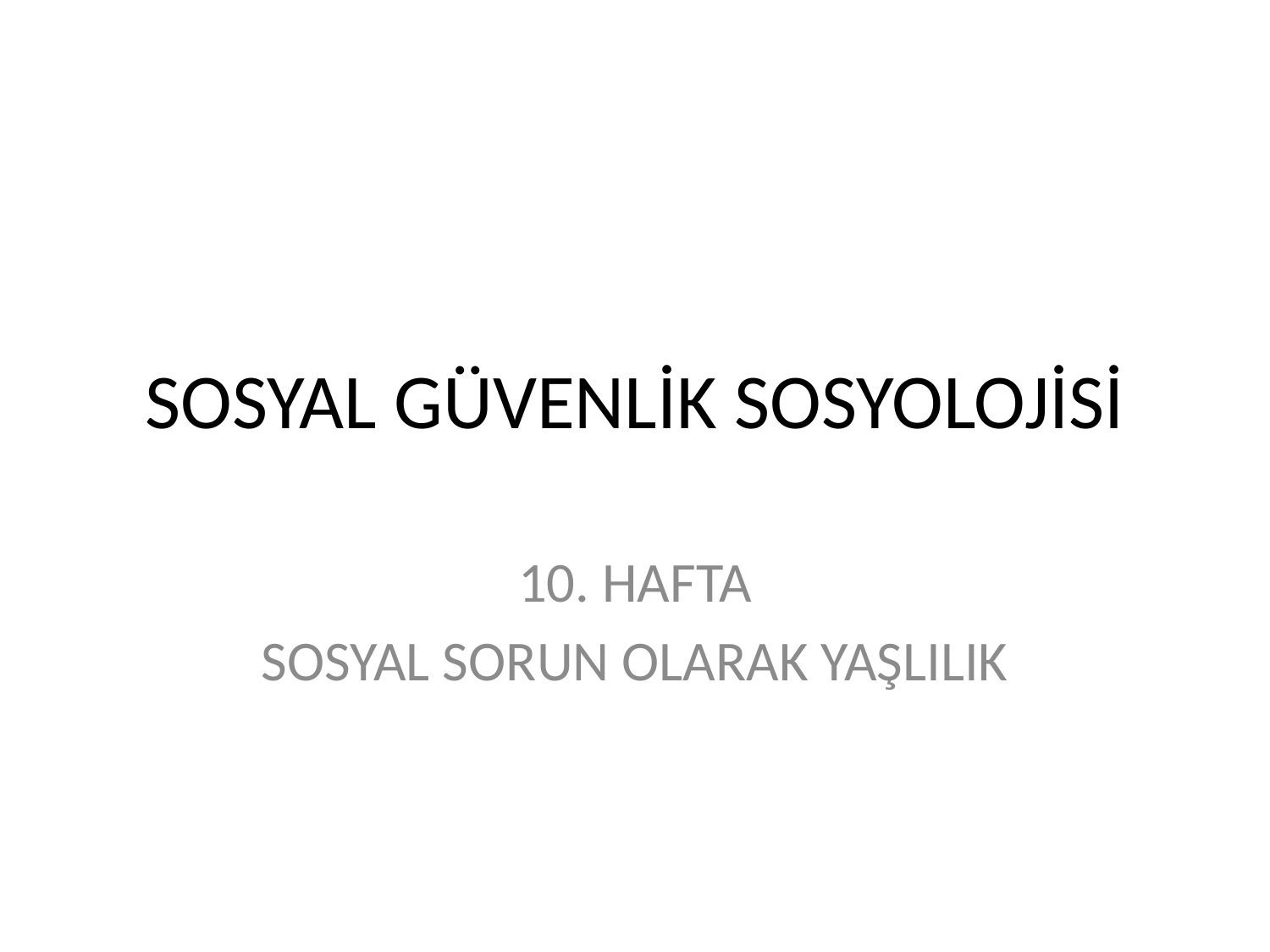

# SOSYAL GÜVENLİK SOSYOLOJİSİ
10. HAFTA
SOSYAL SORUN OLARAK YAŞLILIK